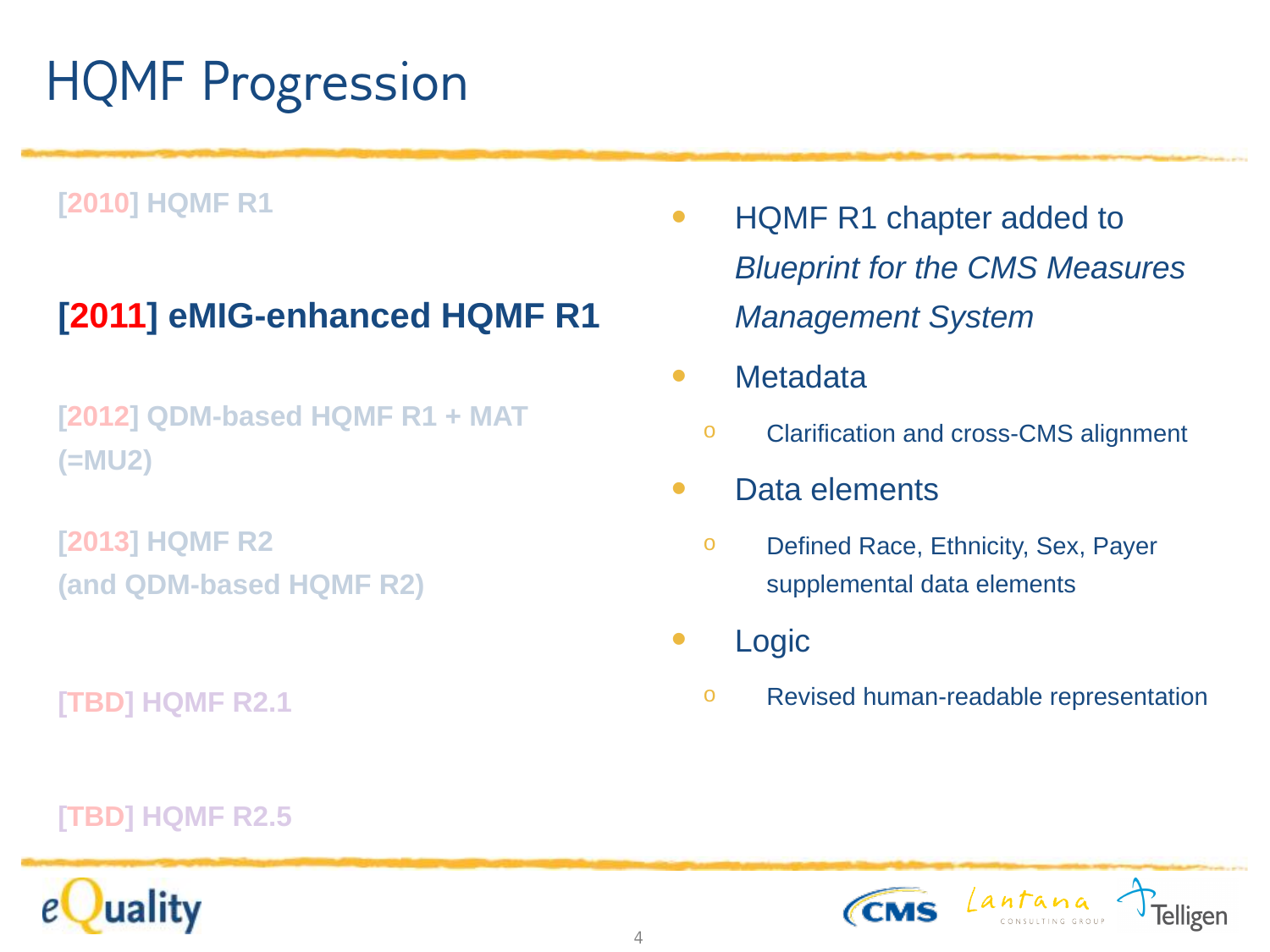

# HQMF Progression
[2010] HQMF R1

HQMF R1 chapter added to Blueprint for the CMS Measures Management System
Metadata
Clarification and cross-CMS alignment
Data elements
Defined Race, Ethnicity, Sex, Payer supplemental data elements
Logic
Revised human-readable representation

[2011] eMIG-enhanced HQMF R1

[2012] QDM-based HQMF R1 + MAT
(=MU2)
[2013] HQMF R2
(and QDM-based HQMF R2)
[TBD] HQMF R2.1
[TBD] HQMF R2.5